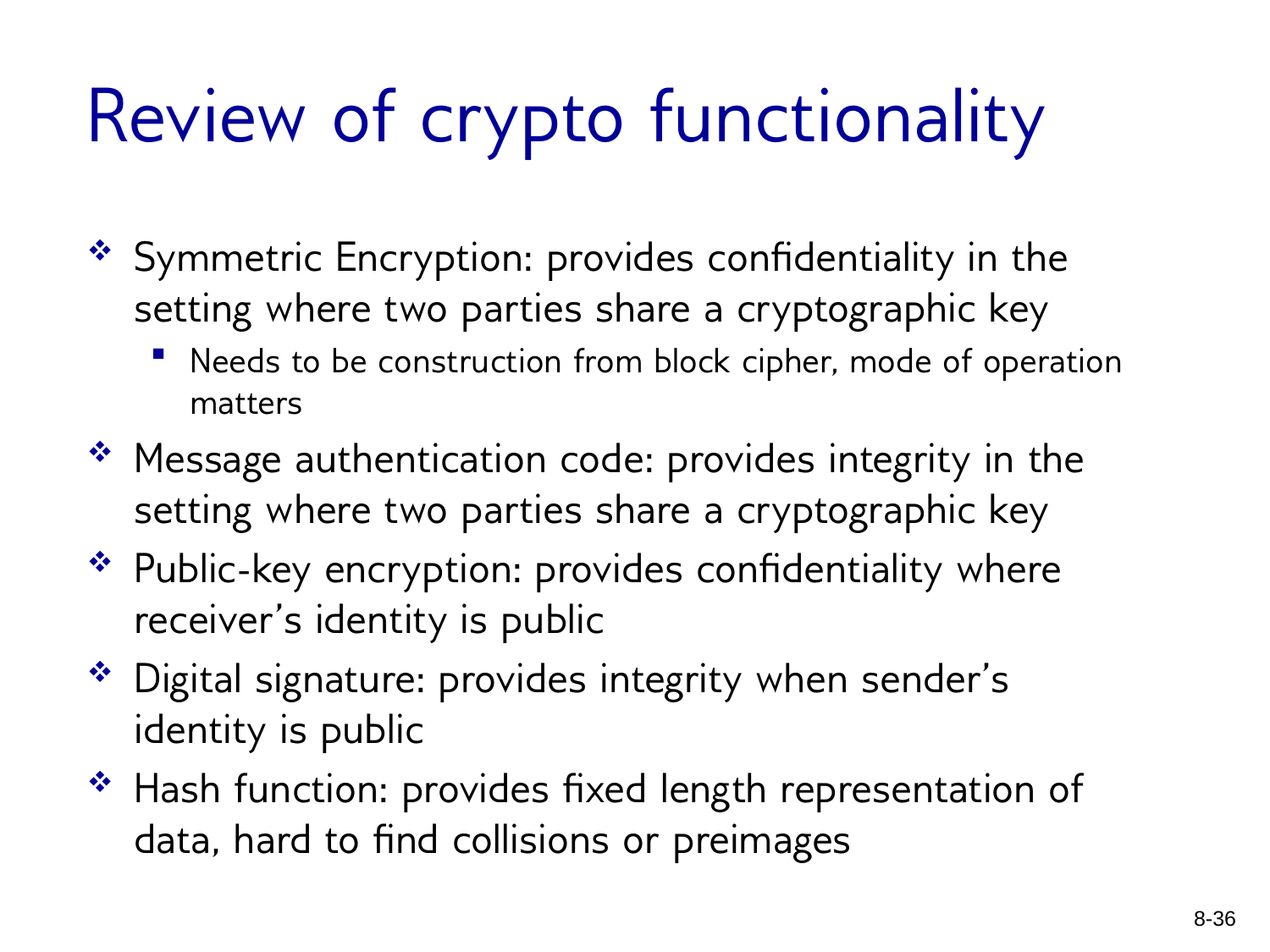

# Review of crypto functionality
Symmetric Encryption: provides confidentiality in the setting where two parties share a cryptographic key
Needs to be construction from block cipher, mode of operation matters
Message authentication code: provides integrity in the setting where two parties share a cryptographic key
Public-key encryption: provides confidentiality where receiver’s identity is public
Digital signature: provides integrity when sender’s identity is public
Hash function: provides fixed length representation of data, hard to find collisions or preimages